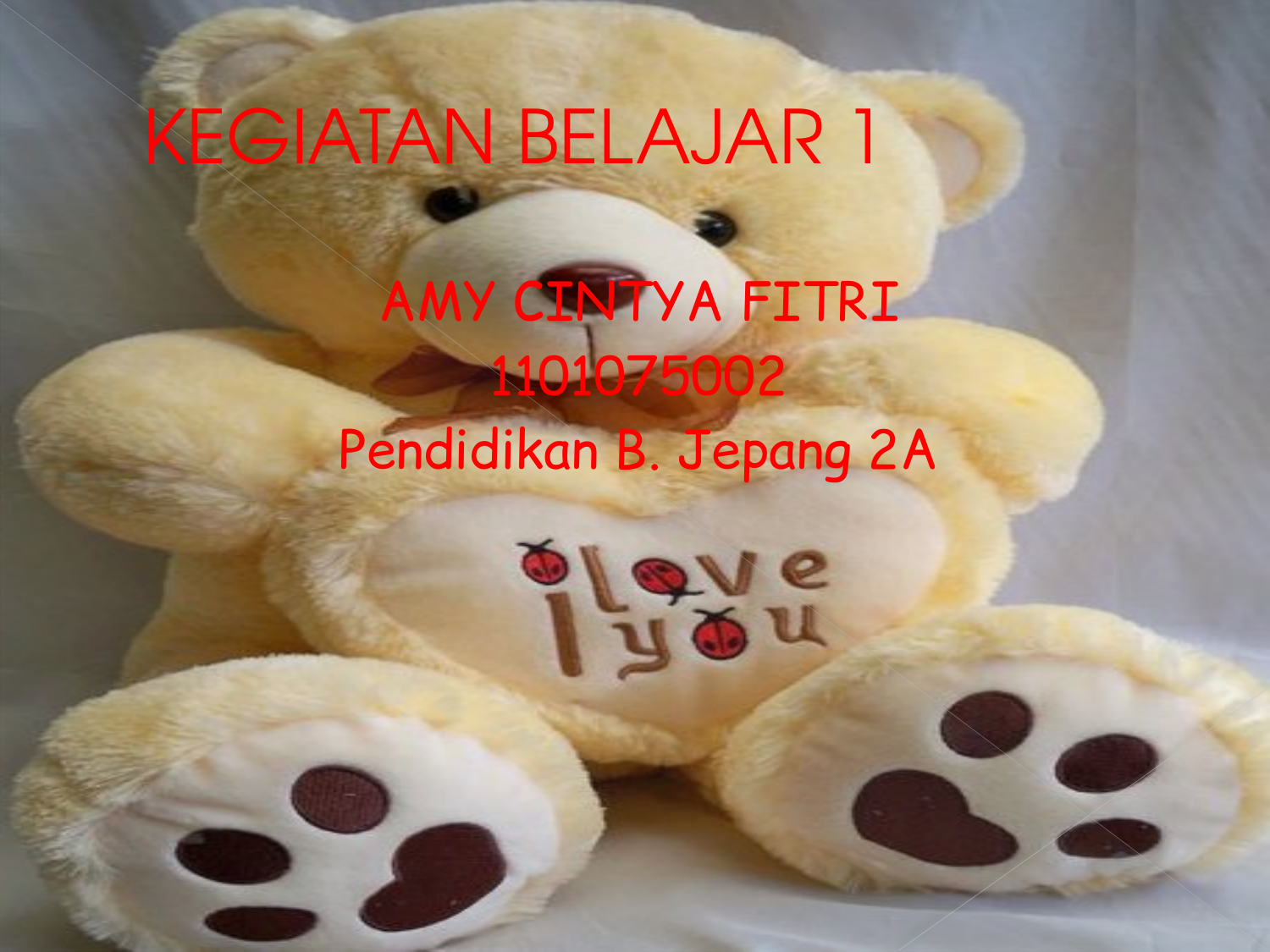

# KEGIATAN BELAJAR 1
AMY CINTYA FITRI
1101075002
Pendidikan B. Jepang 2A